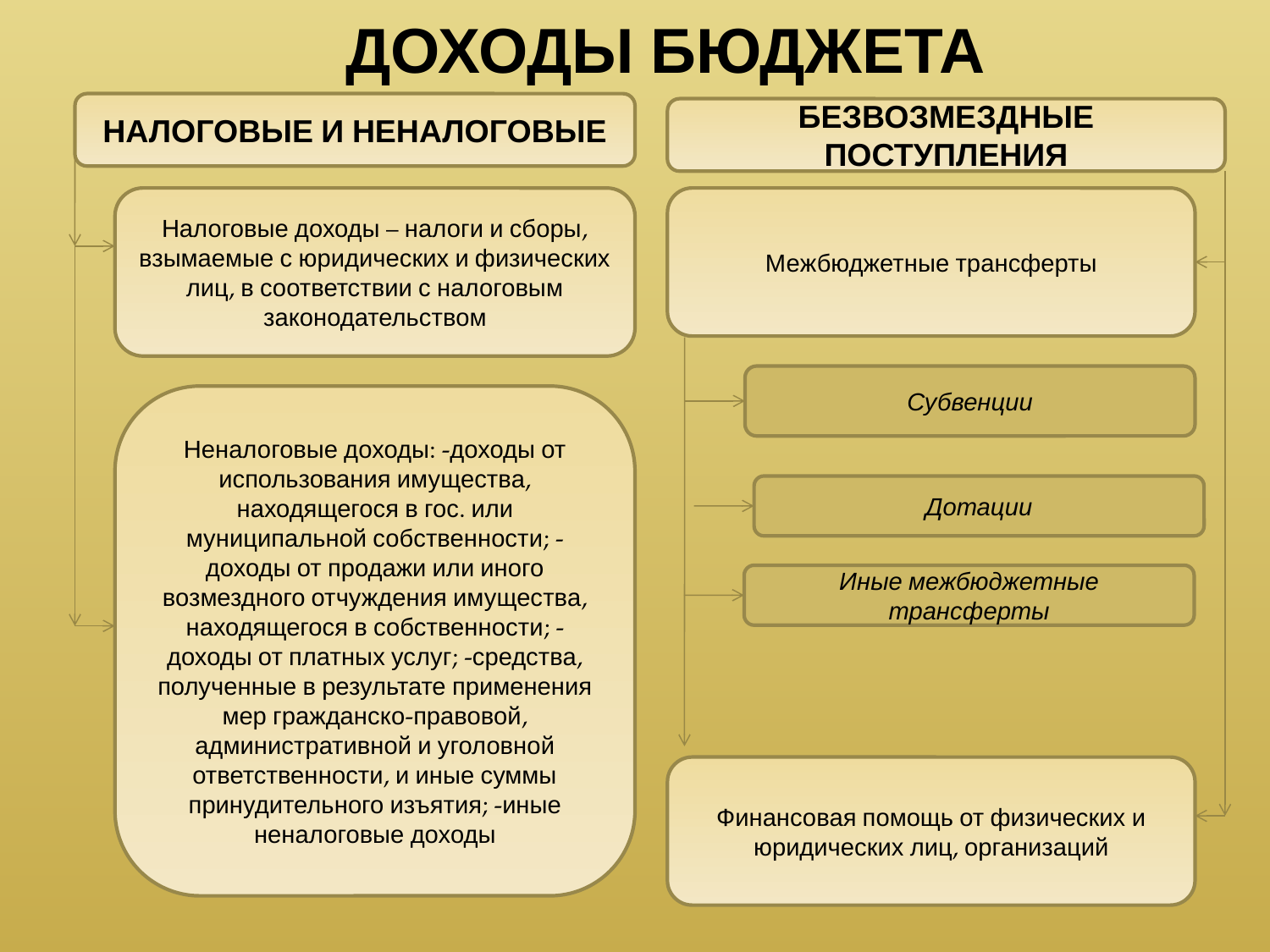

ДОХОДЫ БЮДЖЕТА
НАЛОГОВЫЕ И НЕНАЛОГОВЫЕ
БЕЗВОЗМЕЗДНЫЕ ПОСТУПЛЕНИЯ
Налоговые доходы – налоги и сборы, взымаемые с юридических и физических лиц, в соответствии с налоговым законодательством
Межбюджетные трансферты
Субвенции
Неналоговые доходы: -доходы от использования имущества, находящегося в гос. или муниципальной собственности; -доходы от продажи или иного возмездного отчуждения имущества, находящегося в собственности; -доходы от платных услуг; -средства, полученные в результате применения мер гражданско-правовой, административной и уголовной ответственности, и иные суммы принудительного изъятия; -иные неналоговые доходы
Дотации
Иные межбюджетные трансферты
Финансовая помощь от физических и юридических лиц, организаций